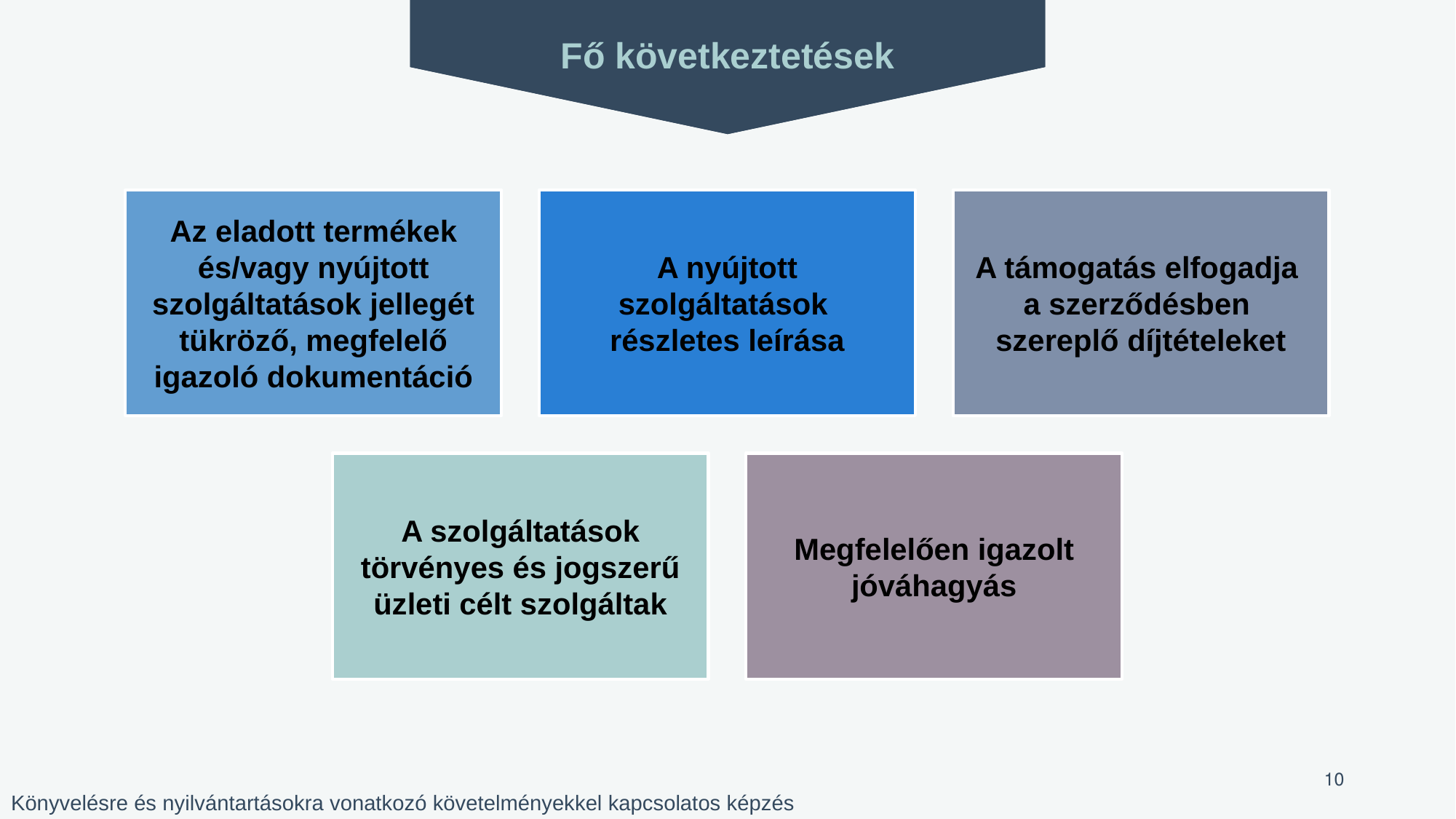

Fő következtetések
Az eladott termékek és/vagy nyújtott szolgáltatások jellegét tükröző, megfelelő igazoló dokumentáció
A nyújtott szolgáltatások
részletes leírása
A támogatás elfogadja
a szerződésben
szereplő díjtételeket
A szolgáltatások törvényes és jogszerű üzleti célt szolgáltak
Megfelelően igazolt jóváhagyás
10